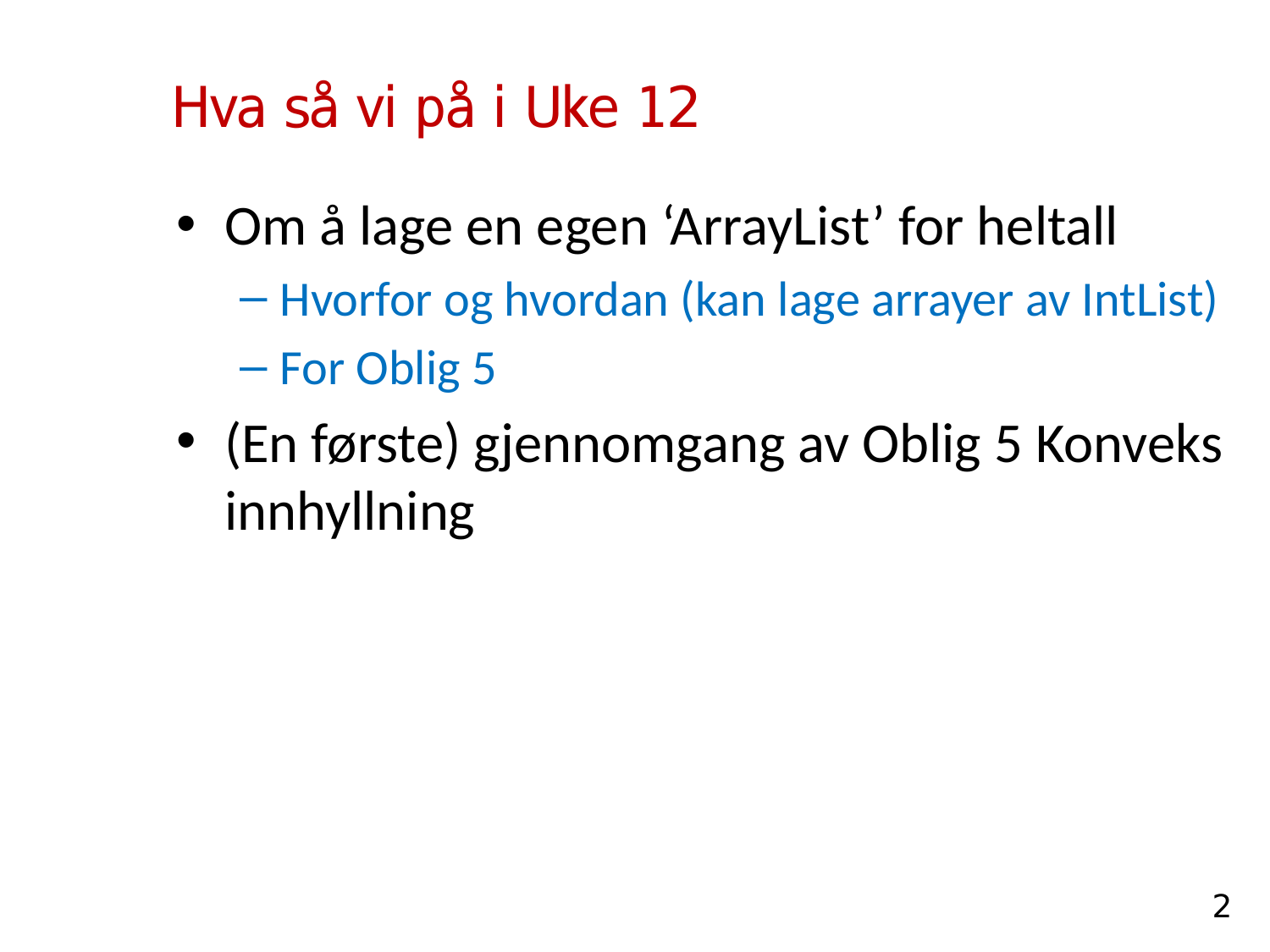

# Hva så vi på i Uke 12
Om å lage en egen ‘ArrayList’ for heltall
Hvorfor og hvordan (kan lage arrayer av IntList)
For Oblig 5
(En første) gjennomgang av Oblig 5 Konveks innhyllning

2